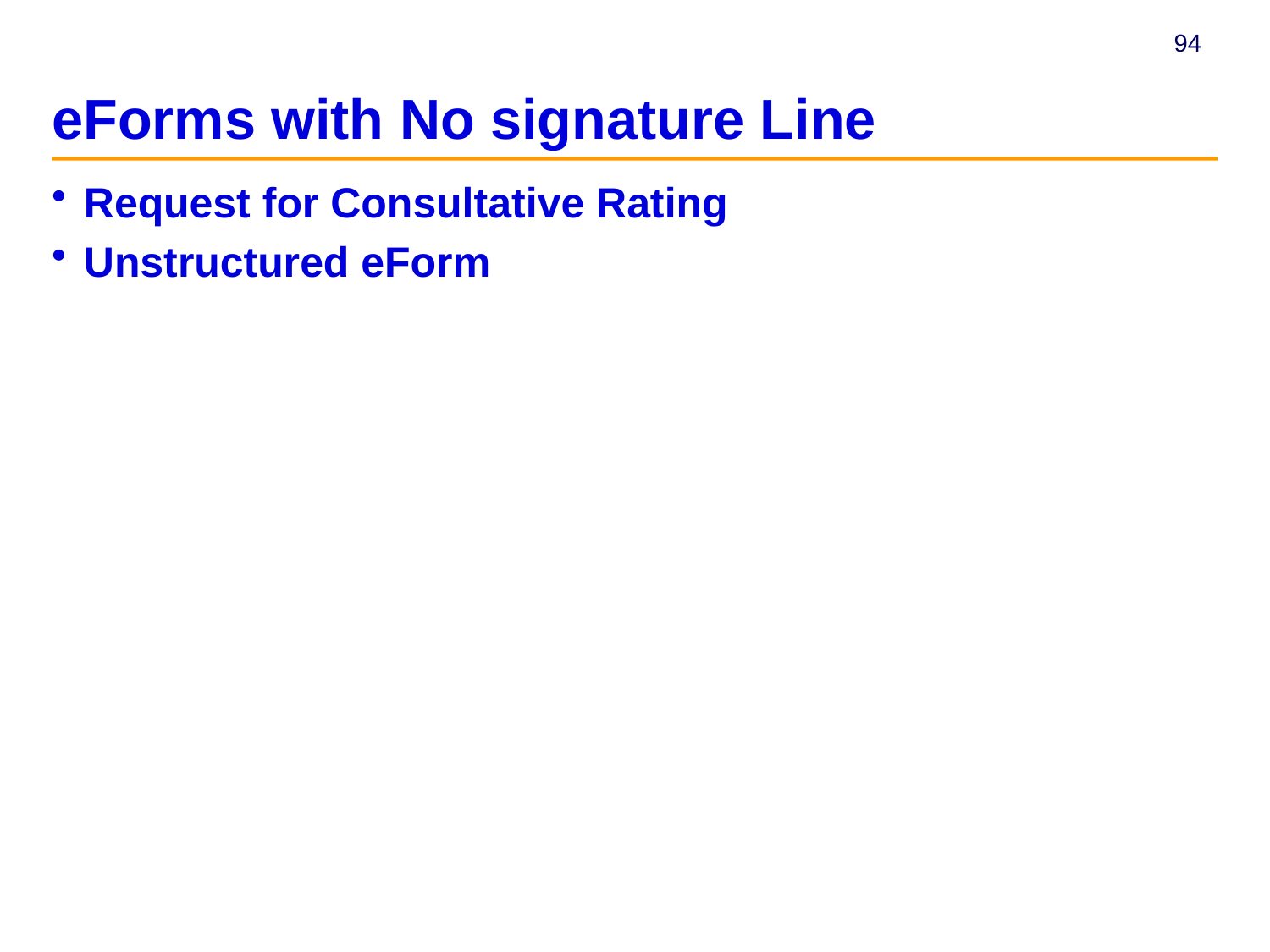

# eForms with No signature Line
Request for Consultative Rating
Unstructured eForm